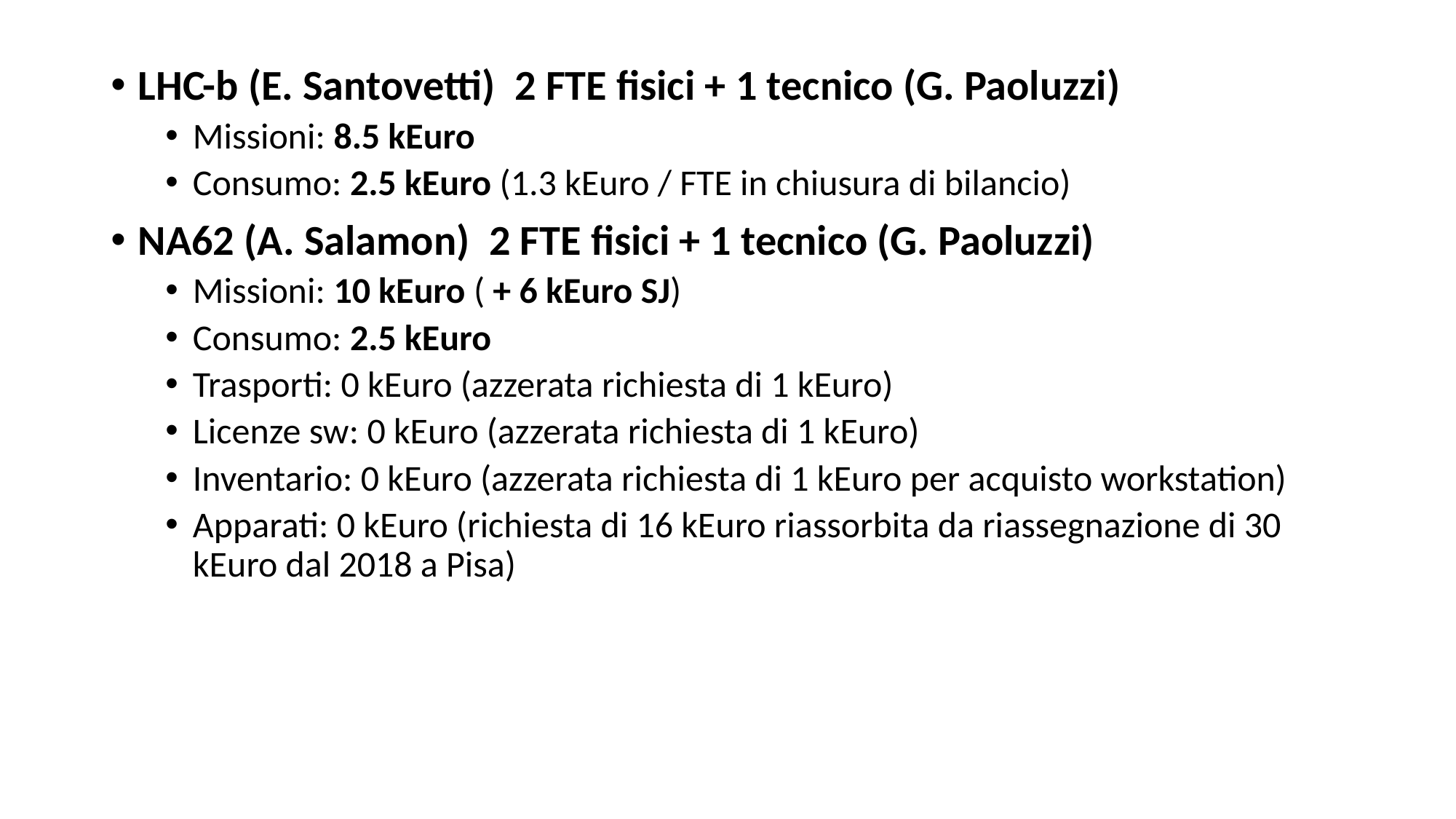

LHC-b (E. Santovetti)  2 FTE fisici + 1 tecnico (G. Paoluzzi)
Missioni: 8.5 kEuro
Consumo: 2.5 kEuro (1.3 kEuro / FTE in chiusura di bilancio)
NA62 (A. Salamon)  2 FTE fisici + 1 tecnico (G. Paoluzzi)
Missioni: 10 kEuro ( + 6 kEuro SJ)
Consumo: 2.5 kEuro
Trasporti: 0 kEuro (azzerata richiesta di 1 kEuro)
Licenze sw: 0 kEuro (azzerata richiesta di 1 kEuro)
Inventario: 0 kEuro (azzerata richiesta di 1 kEuro per acquisto workstation)
Apparati: 0 kEuro (richiesta di 16 kEuro riassorbita da riassegnazione di 30 kEuro dal 2018 a Pisa)